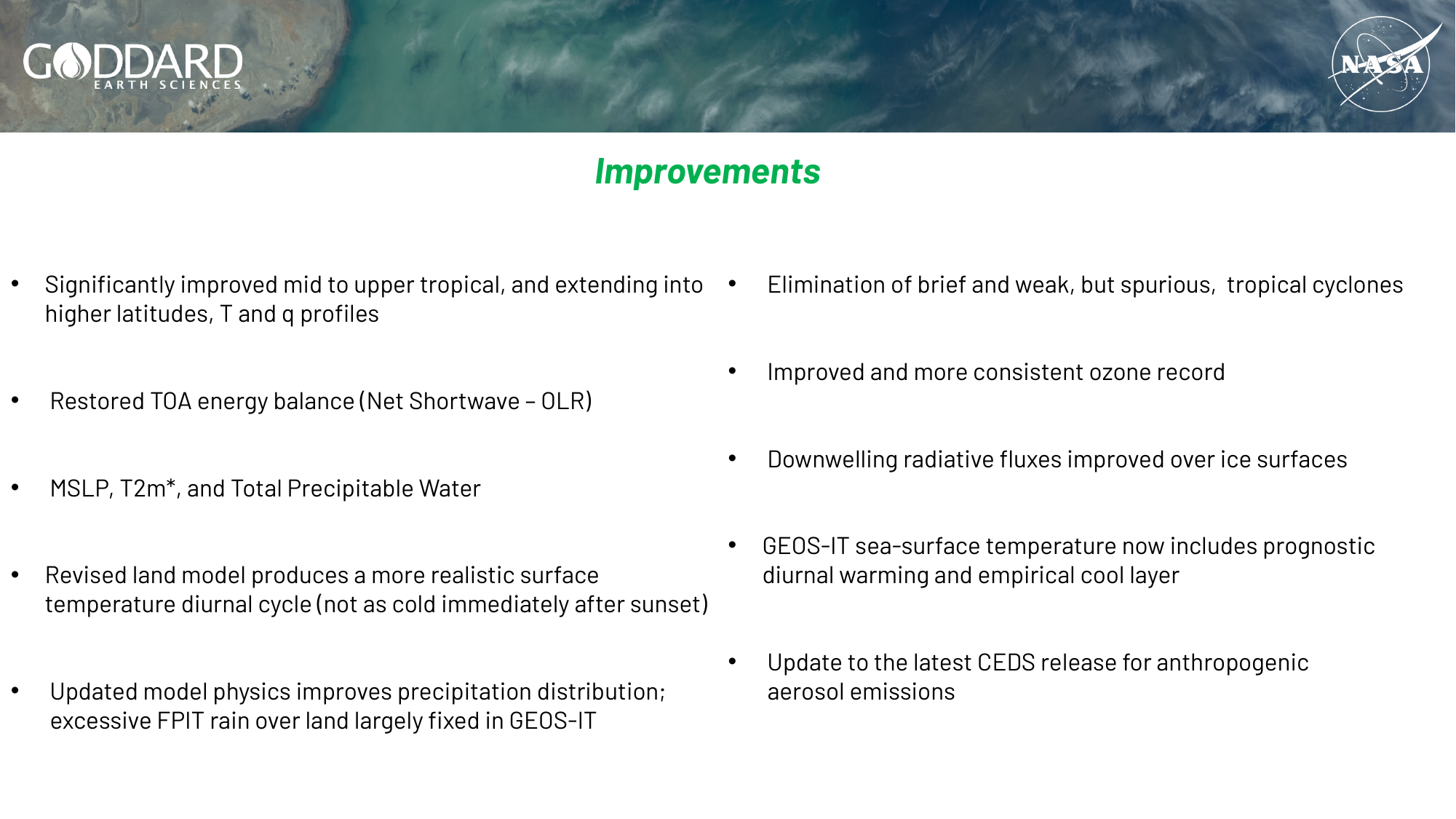

Improvements
Significantly improved mid to upper tropical, and extending into higher latitudes, T and q profiles

 Restored TOA energy balance (Net Shortwave – OLR)

 MSLP, T2m*, and Total Precipitable Water

Revised land model produces a more realistic surface temperature diurnal cycle (not as cold immediately after sunset)

 Updated model physics improves precipitation distribution;
        excessive FPIT rain over land largely fixed in GEOS-IT
 Elimination of brief and weak, but spurious,  tropical cyclones

 Improved and more consistent ozone record

 Downwelling radiative fluxes improved over ice surfaces

GEOS-IT sea-surface temperature now includes prognostic     diurnal warming and empirical cool layer

 Update to the latest CEDS release for anthropogenic
        aerosol emissions